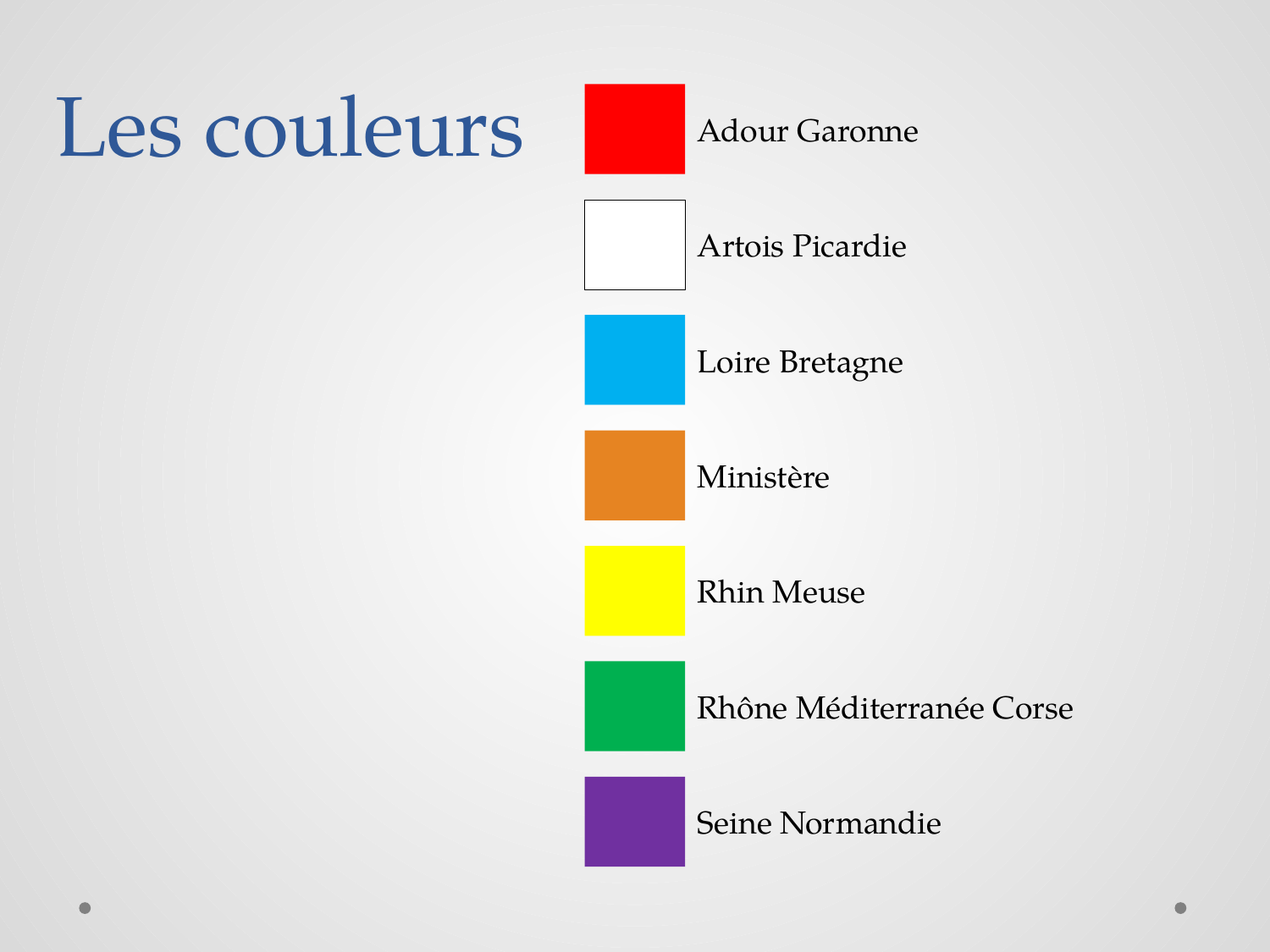

# Les couleurs

Adour Garonne

Artois Picardie

Loire Bretagne

Ministère

Rhin Meuse

Rhône Méditerranée Corse

Seine Normandie